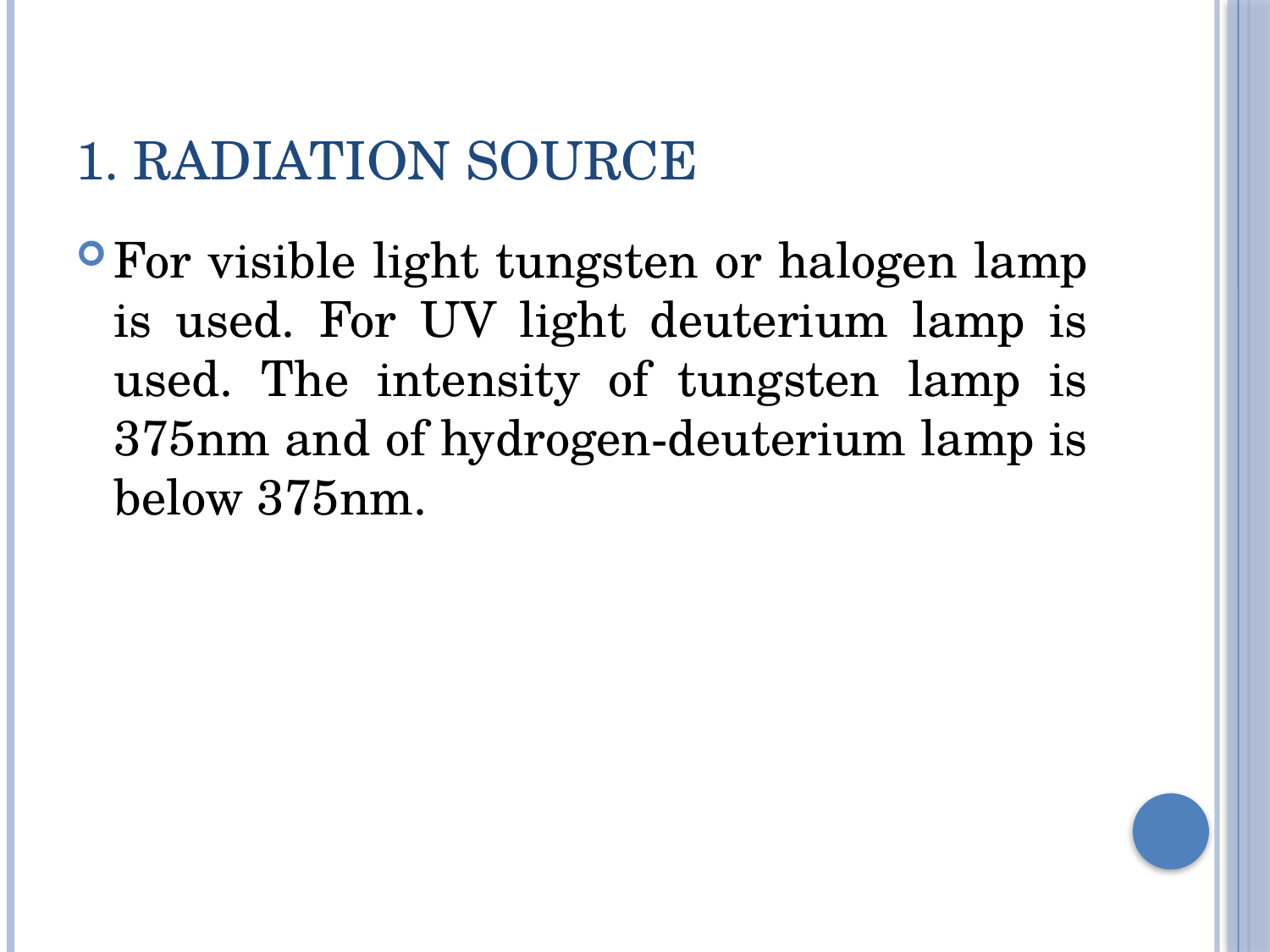

# 1. radiation source
For visible light tungsten or halogen lamp is used. For UV light deuterium lamp is used. The intensity of tungsten lamp is 375nm and of hydrogen-deuterium lamp is below 375nm.